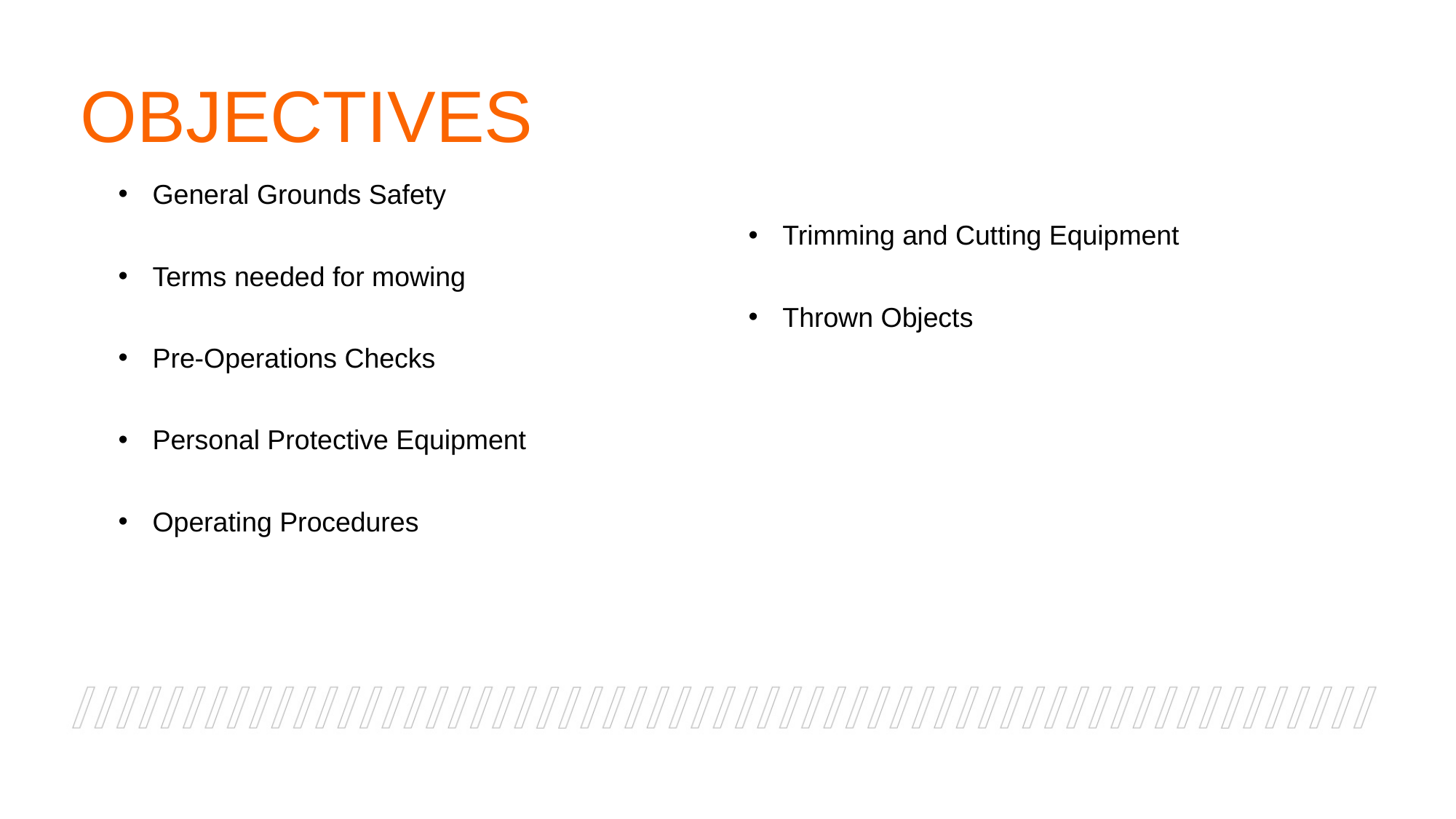

OBJECTIVES
General Grounds Safety

Terms needed for mowing

Pre-Operations Checks

Personal Protective Equipment

Operating Procedures

Trimming and Cutting Equipment

Thrown Objects